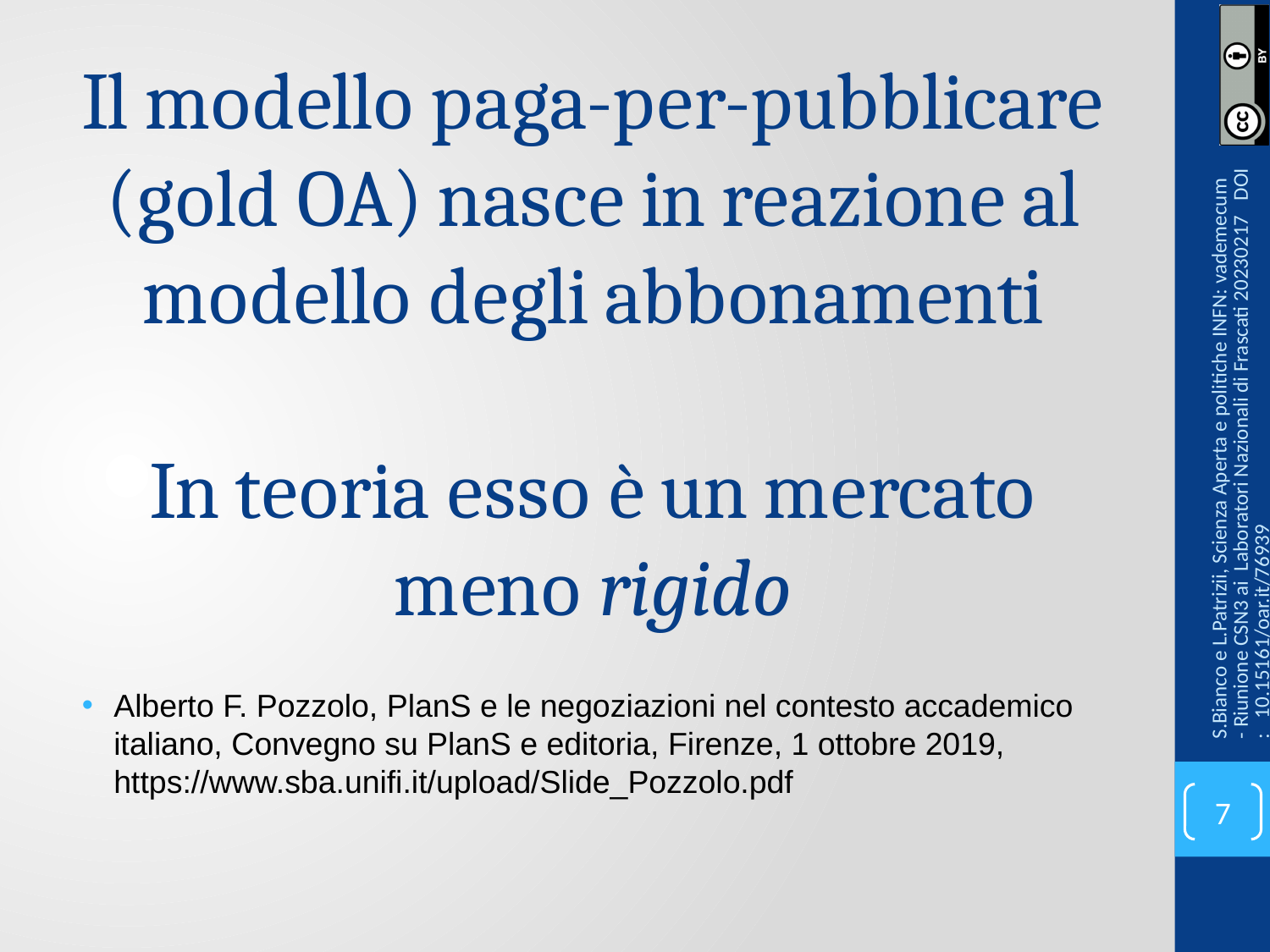

# Il modello paga-per-pubblicare (gold OA) nasce in reazione al modello degli abbonamenti In teoria esso è un mercato meno rigido
S.Bianco e L.Patrizii, Scienza Aperta e politiche INFN: vademecum   - Riunione CSN3 ai  Laboratori Nazionali di Frascati 20230217   DOI:   10.15161/oar.it/76939
Alberto F. Pozzolo, PlanS e le negoziazioni nel contesto accademico italiano, Convegno su PlanS e editoria, Firenze, 1 ottobre 2019, https://www.sba.unifi.it/upload/Slide_Pozzolo.pdf

7